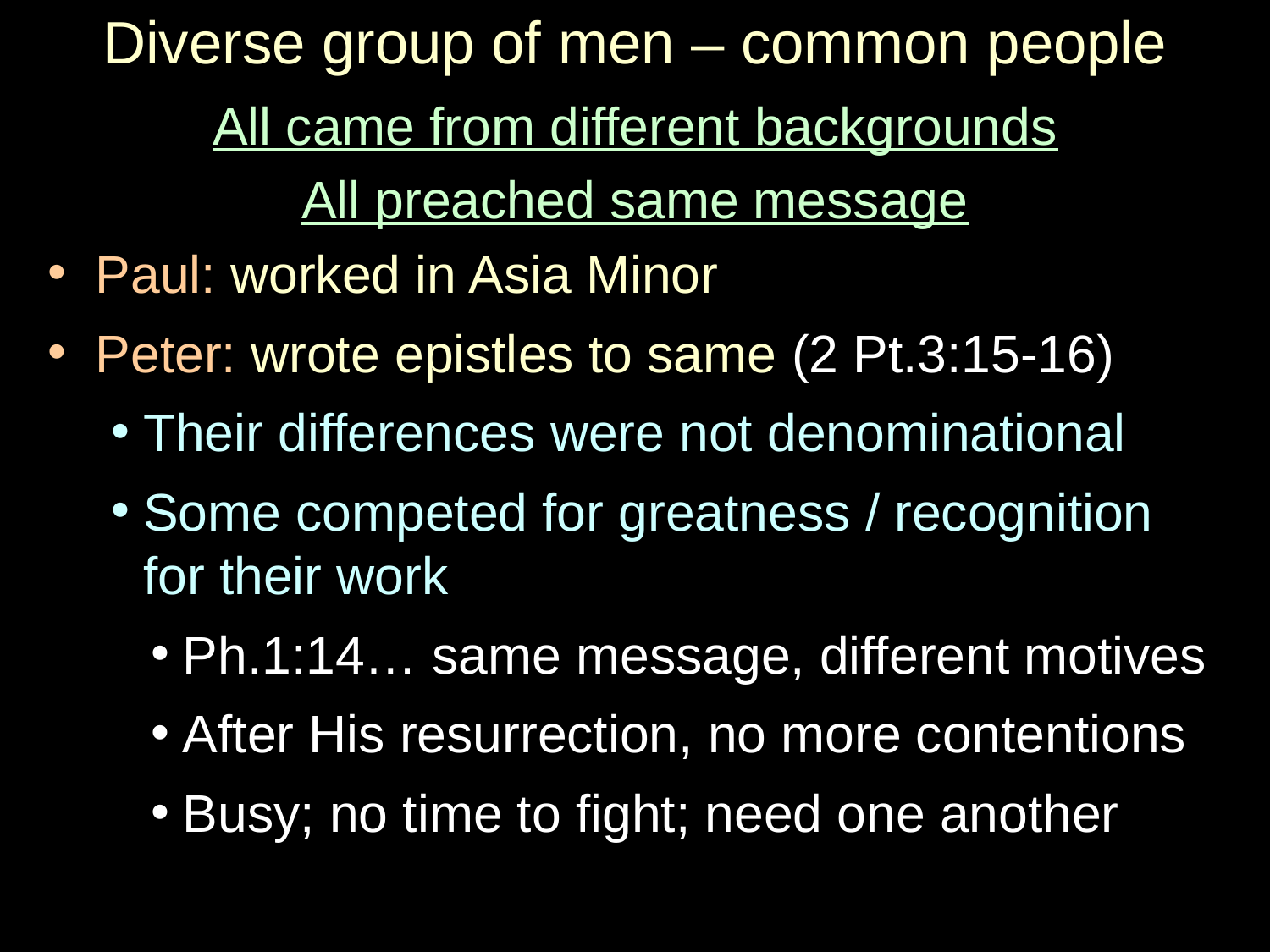

# Diverse group of men – common people
All came from different backgrounds
All preached same message
Paul: worked in Asia Minor
Peter: wrote epistles to same (2 Pt.3:15-16)
Their differences were not denominational
Some competed for greatness / recognition for their work
Ph.1:14… same message, different motives
After His resurrection, no more contentions
Busy; no time to fight; need one another